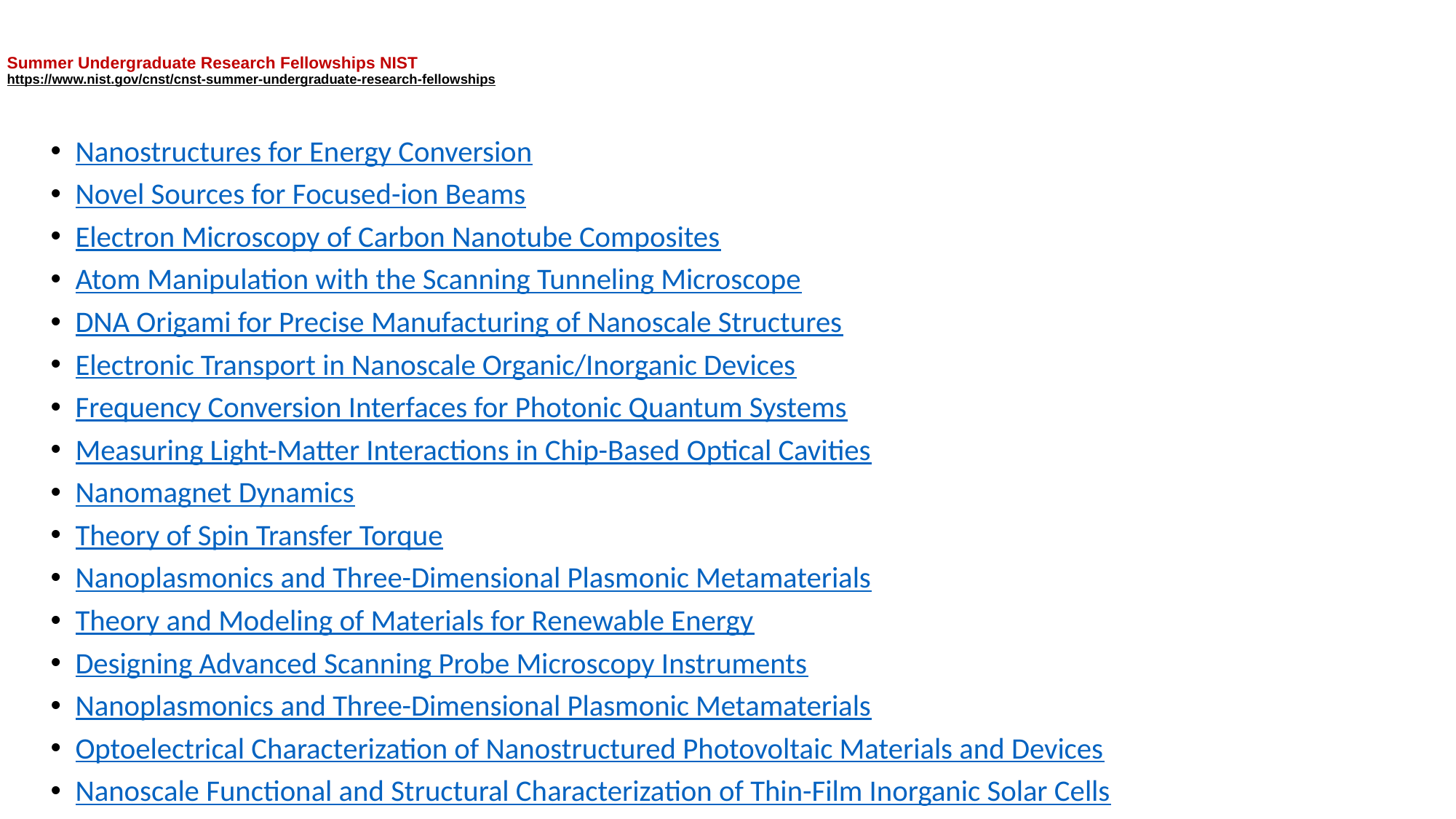

# Summer Undergraduate Research Fellowships NIST https://www.nist.gov/cnst/cnst-summer-undergraduate-research-fellowships
Nanostructures for Energy Conversion
Novel Sources for Focused-ion Beams
Electron Microscopy of Carbon Nanotube Composites
Atom Manipulation with the Scanning Tunneling Microscope
DNA Origami for Precise Manufacturing of Nanoscale Structures
Electronic Transport in Nanoscale Organic/Inorganic Devices
Frequency Conversion Interfaces for Photonic Quantum Systems
Measuring Light-Matter Interactions in Chip-Based Optical Cavities
Nanomagnet Dynamics
Theory of Spin Transfer Torque
Nanoplasmonics and Three-Dimensional Plasmonic Metamaterials
Theory and Modeling of Materials for Renewable Energy
Designing Advanced Scanning Probe Microscopy Instruments
Nanoplasmonics and Three-Dimensional Plasmonic Metamaterials
Optoelectrical Characterization of Nanostructured Photovoltaic Materials and Devices
Nanoscale Functional and Structural Characterization of Thin-Film Inorganic Solar Cells